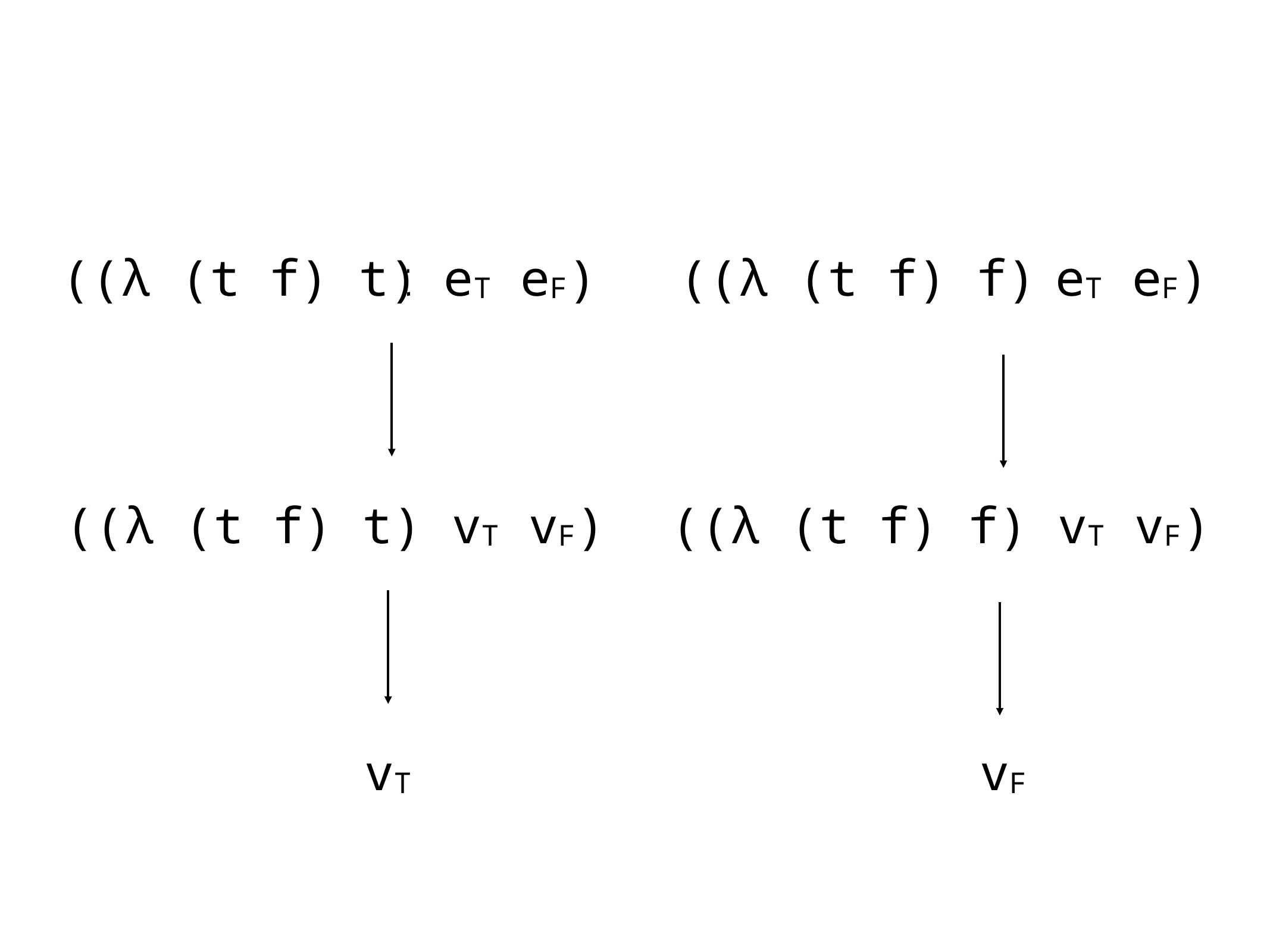

((λ (t f) t)
(if #t eT eF)
((λ (t f) f)
(if #f eT eF)

((λ (t f) t) vT vF)
((λ (t f) f) vT vF)

vT
vF